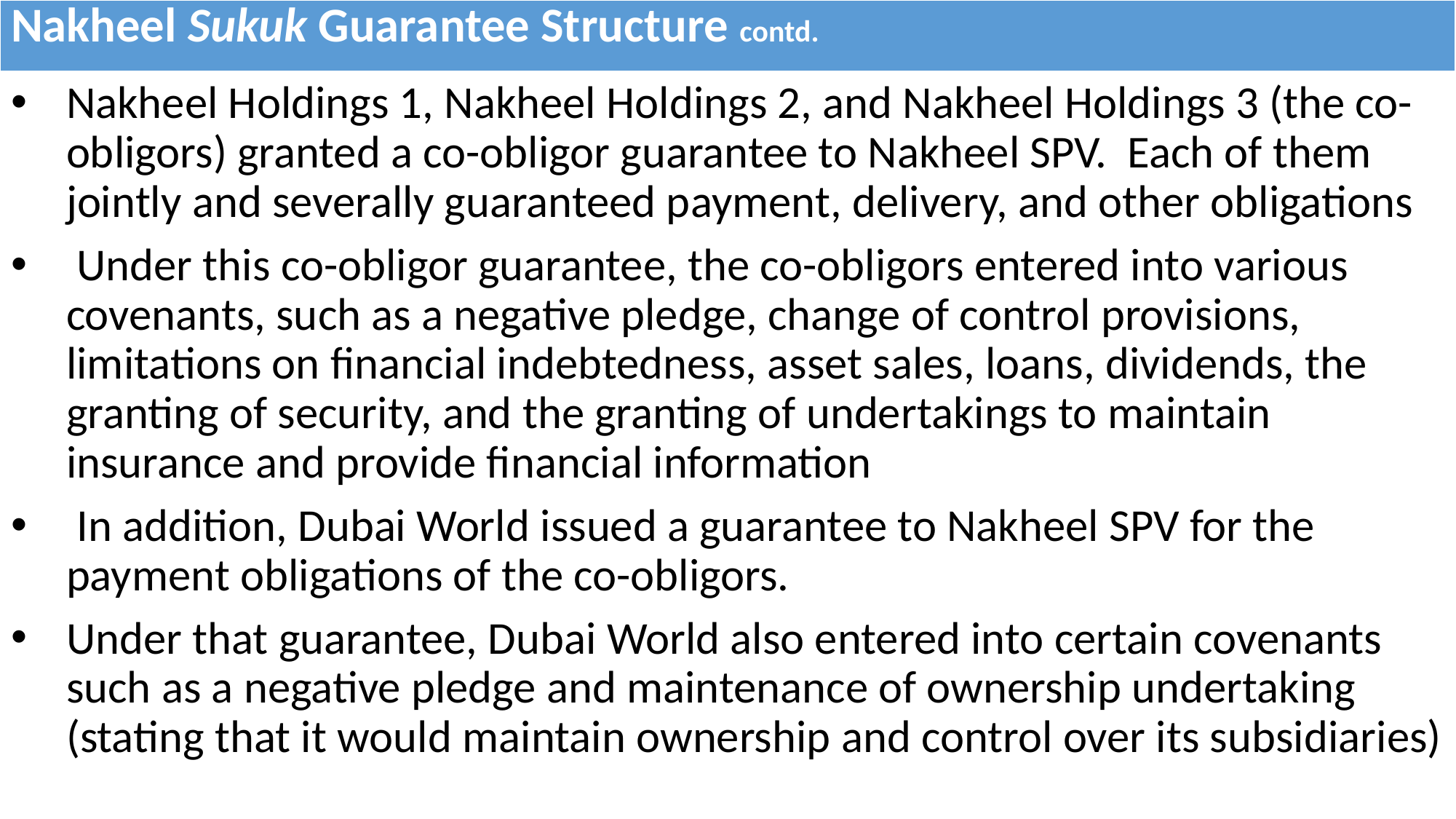

| Nakheel Sukuk Guarantee Structure contd. |
| --- |
Nakheel Holdings 1, Nakheel Holdings 2, and Nakheel Holdings 3 (the co-obligors) granted a co-obligor guarantee to Nakheel SPV.  Each of them jointly and severally guaranteed payment, delivery, and other obligations
 Under this co-obligor guarantee, the co-obligors entered into various covenants, such as a negative pledge, change of control provisions, limitations on financial indebtedness, asset sales, loans, dividends, the granting of security, and the granting of undertakings to maintain insurance and provide financial information
 In addition, Dubai World issued a guarantee to Nakheel SPV for the payment obligations of the co-obligors.
Under that guarantee, Dubai World also entered into certain covenants such as a negative pledge and maintenance of ownership undertaking (stating that it would maintain ownership and control over its subsidiaries)